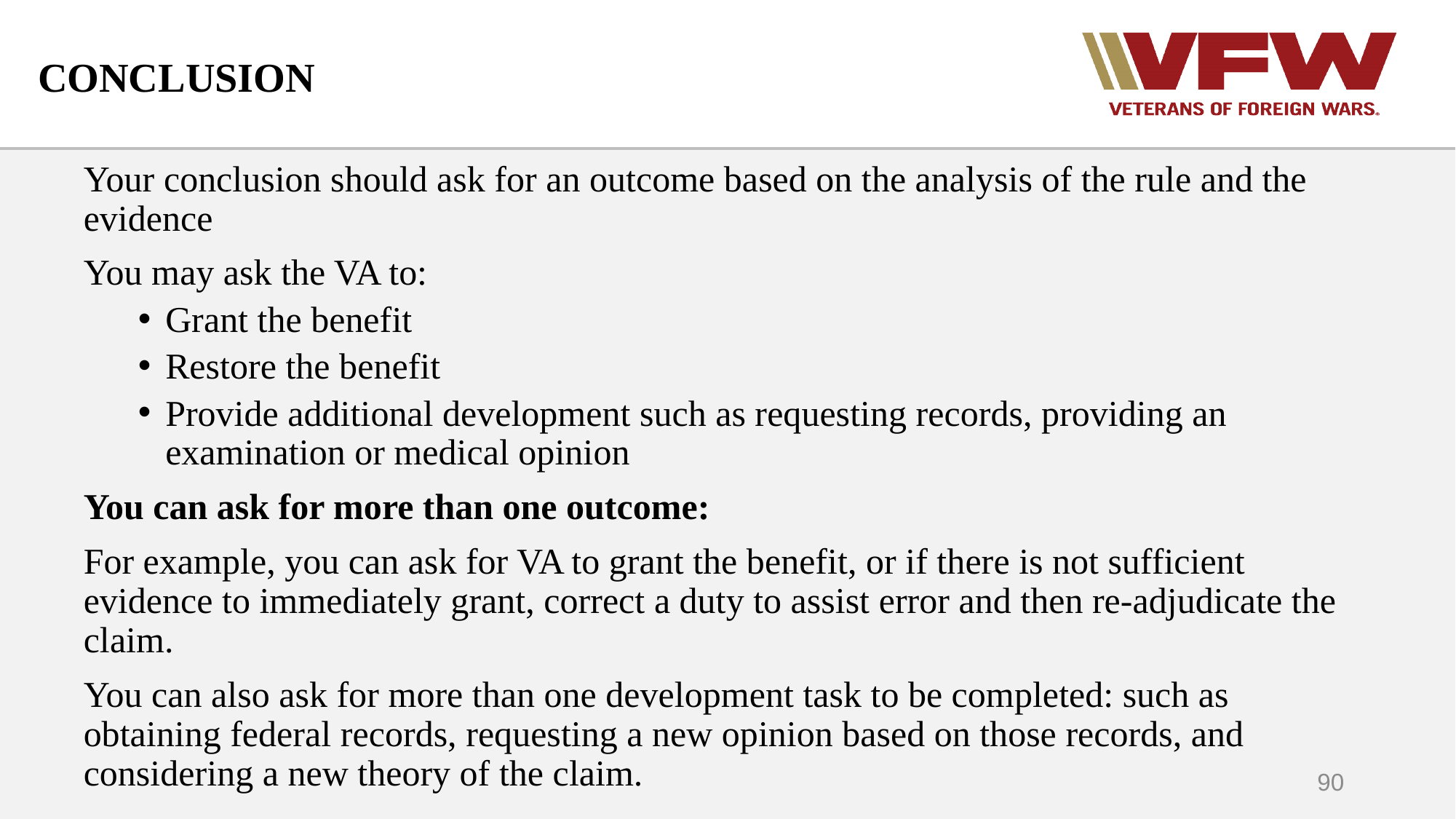

# CONCLUSION
Your conclusion should ask for an outcome based on the analysis of the rule and the evidence
You may ask the VA to:
Grant the benefit
Restore the benefit
Provide additional development such as requesting records, providing an examination or medical opinion
You can ask for more than one outcome:
For example, you can ask for VA to grant the benefit, or if there is not sufficient evidence to immediately grant, correct a duty to assist error and then re-adjudicate the claim.
You can also ask for more than one development task to be completed: such as obtaining federal records, requesting a new opinion based on those records, and considering a new theory of the claim.

90